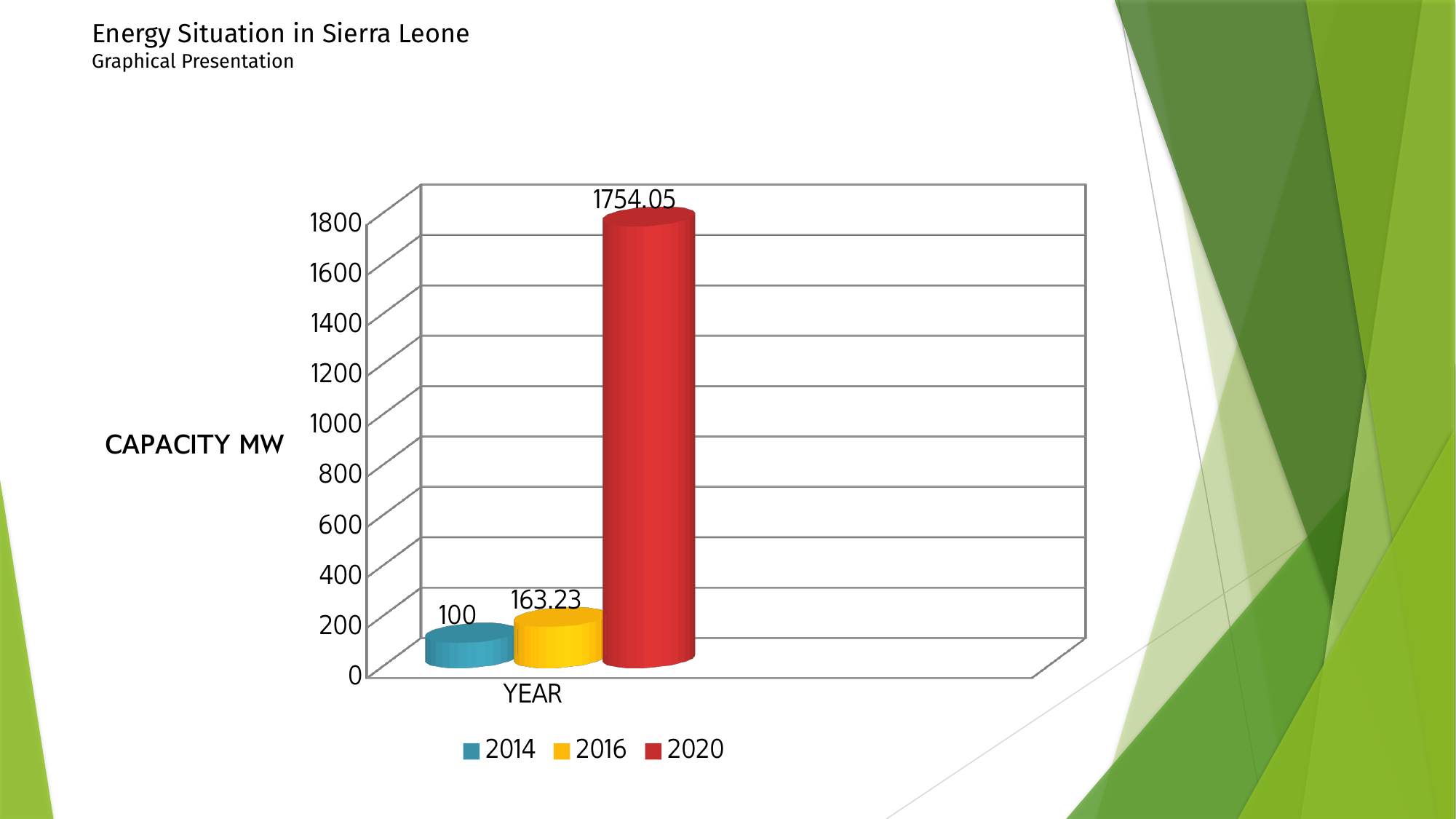

# Energy Situation in Sierra Leone Graphical Presentation

[unsupported chart]